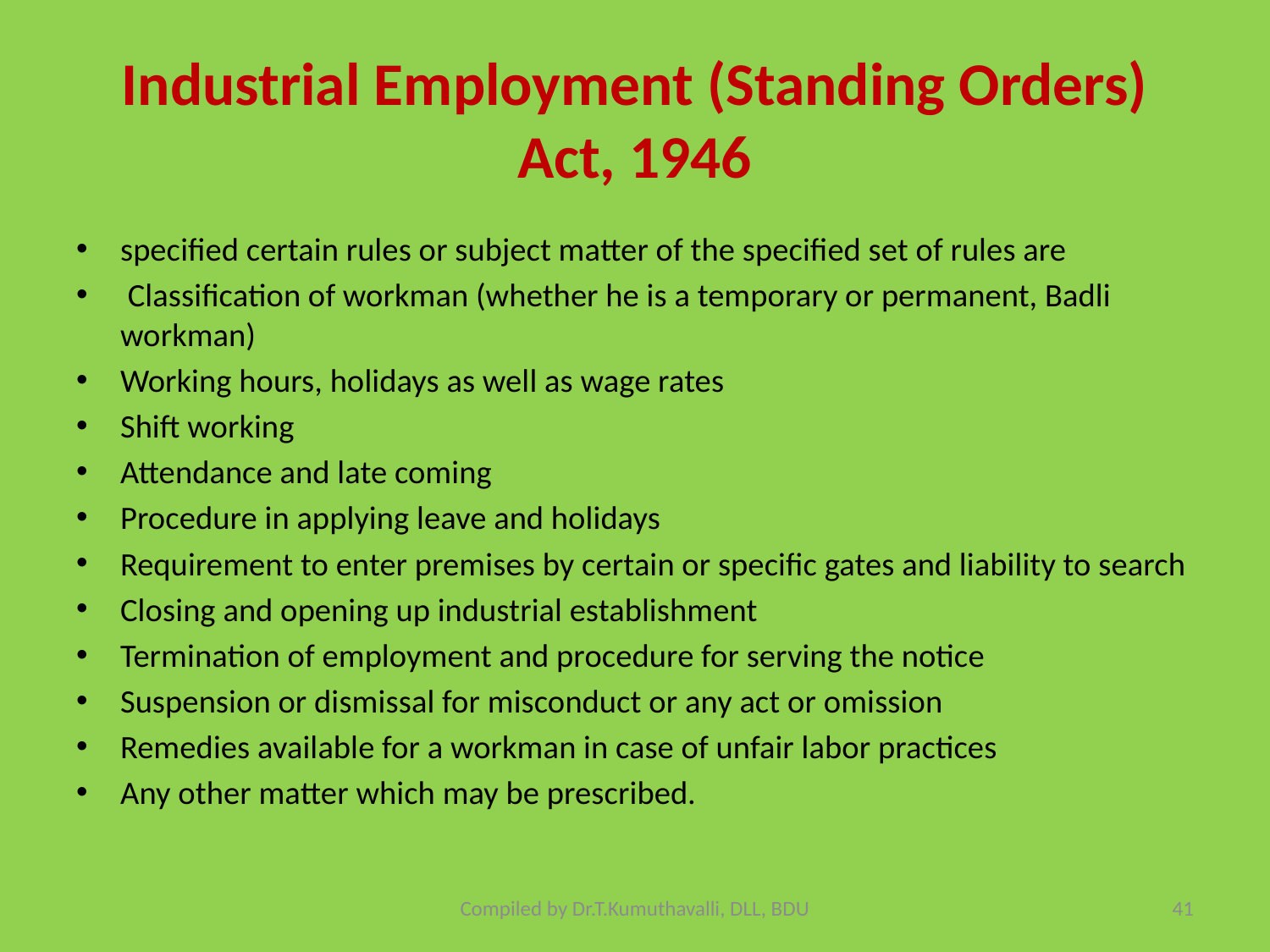

# Industrial Employment (Standing Orders) Act, 1946
specified certain rules or subject matter of the specified set of rules are
 Classification of workman (whether he is a temporary or permanent, Badli workman)
Working hours, holidays as well as wage rates
Shift working
Attendance and late coming
Procedure in applying leave and holidays
Requirement to enter premises by certain or specific gates and liability to search
Closing and opening up industrial establishment
Termination of employment and procedure for serving the notice
Suspension or dismissal for misconduct or any act or omission
Remedies available for a workman in case of unfair labor practices
Any other matter which may be prescribed.

Compiled by Dr.T.Kumuthavalli, DLL, BDU
41